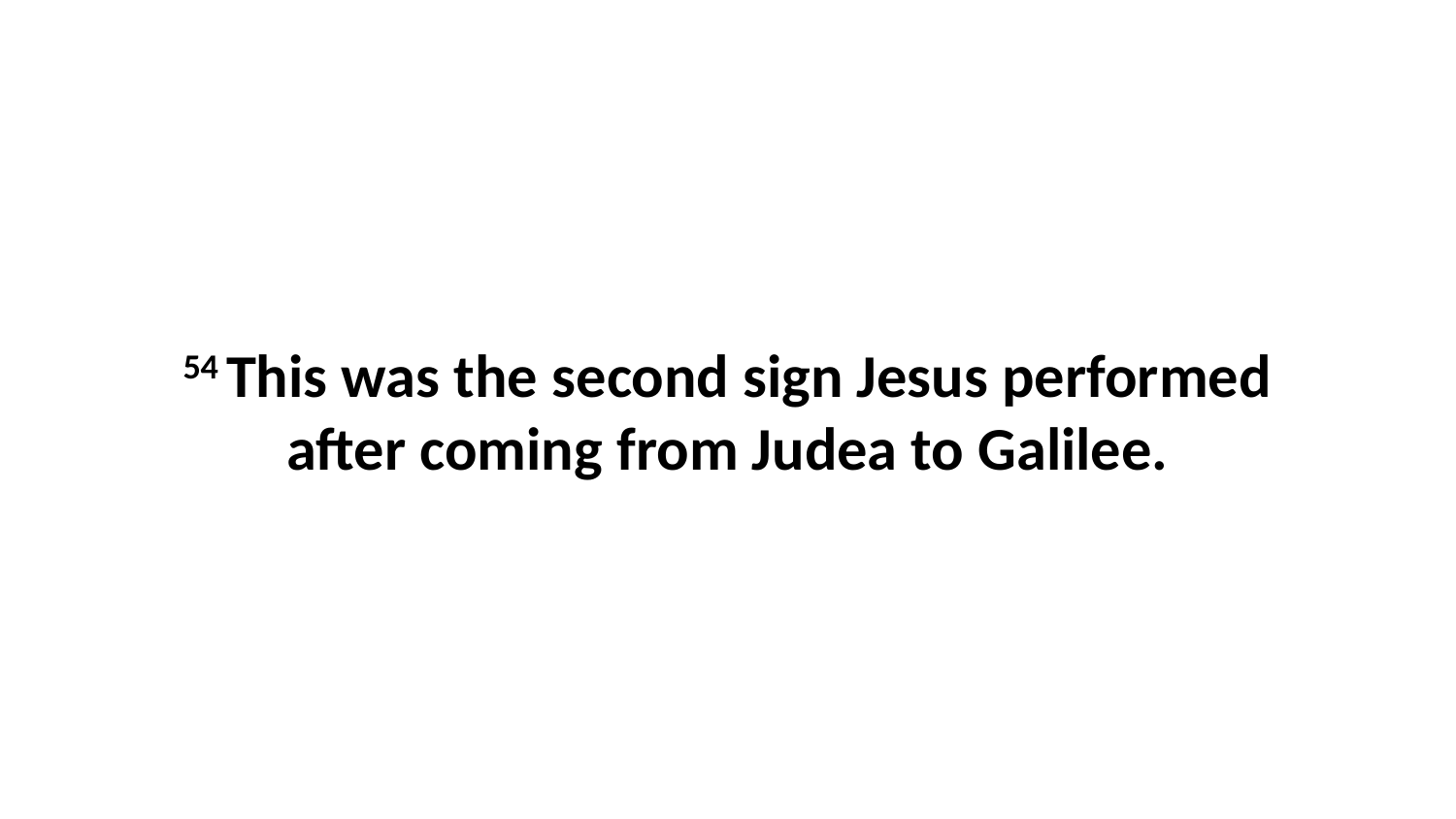

54 This was the second sign Jesus performed after coming from Judea to Galilee.